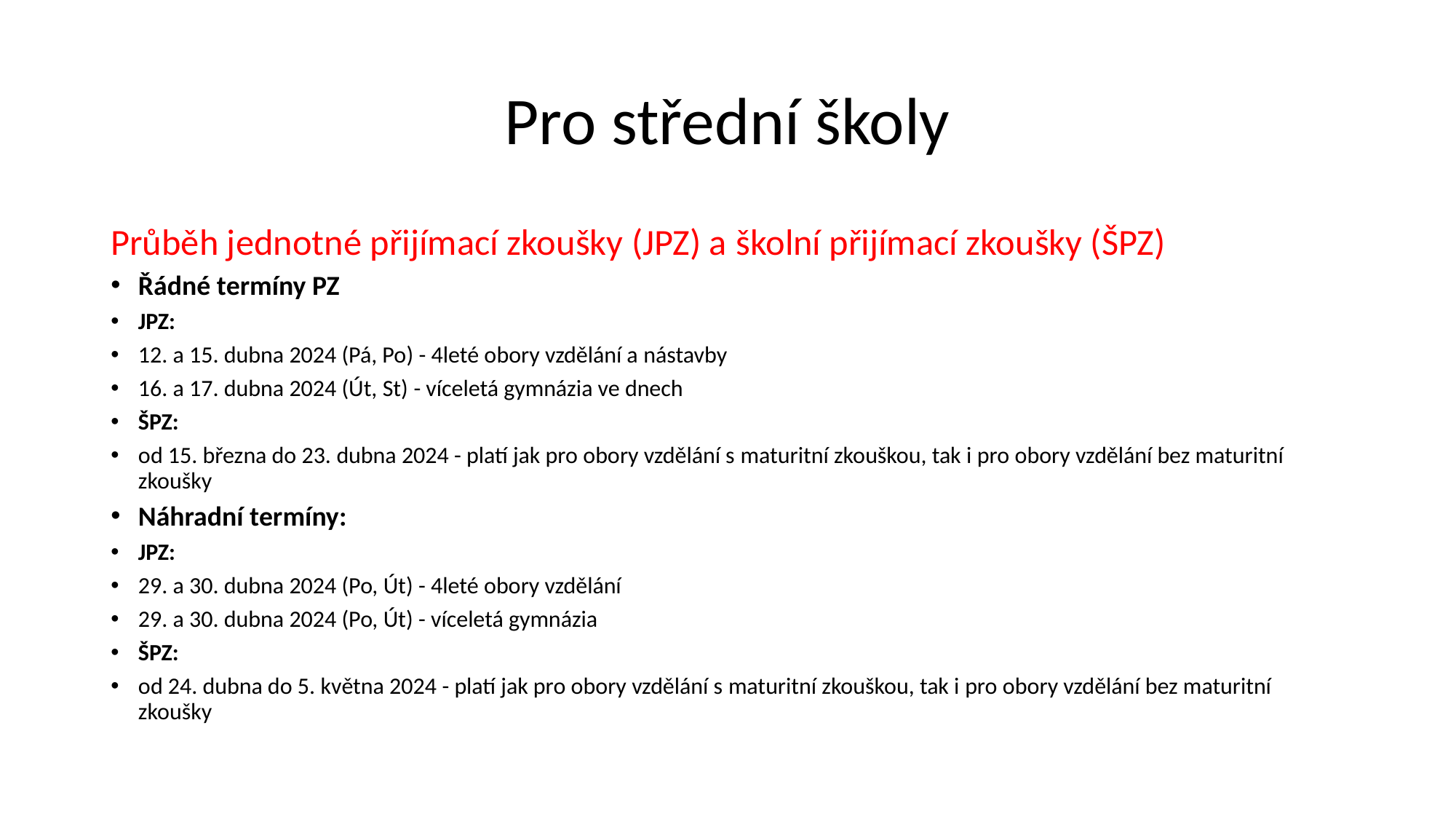

# Pro střední školy
Průběh jednotné přijímací zkoušky (JPZ) a školní přijímací zkoušky (ŠPZ)
Řádné termíny PZ
JPZ:
12. a 15. dubna 2024 (Pá, Po) - 4leté obory vzdělání a nástavby
16. a 17. dubna 2024 (Út, St) - víceletá gymnázia ve dnech
ŠPZ:
od 15. března do 23. dubna 2024 - platí jak pro obory vzdělání s maturitní zkouškou, tak i pro obory vzdělání bez maturitní zkoušky
Náhradní termíny:
JPZ:
29. a 30. dubna 2024 (Po, Út) - 4leté obory vzdělání
29. a 30. dubna 2024 (Po, Út) - víceletá gymnázia
ŠPZ:
od 24. dubna do 5. května 2024 - platí jak pro obory vzdělání s maturitní zkouškou, tak i pro obory vzdělání bez maturitní zkoušky